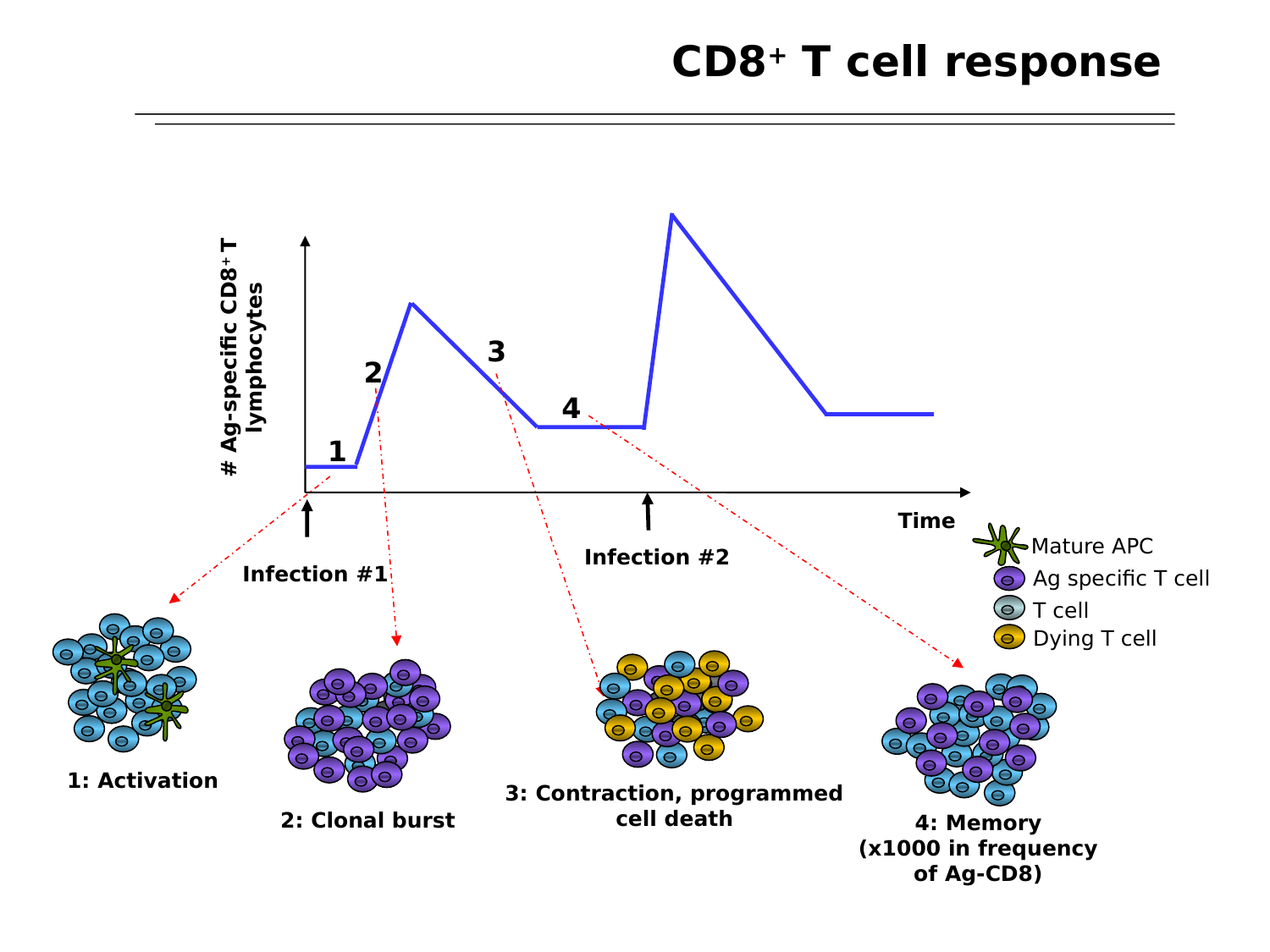

CD8+ T cell response

# Ag-specific CD8+ T lymphocytes
3
2

4

1

Time

Mature APC
Infection #2
Infection #1
Ag specific T cell

T cell

Dying T cell

1: Activation

3: Contraction, programmed cell death

2: Clonal burst
4: Memory
(x1000 in frequency of Ag-CD8)